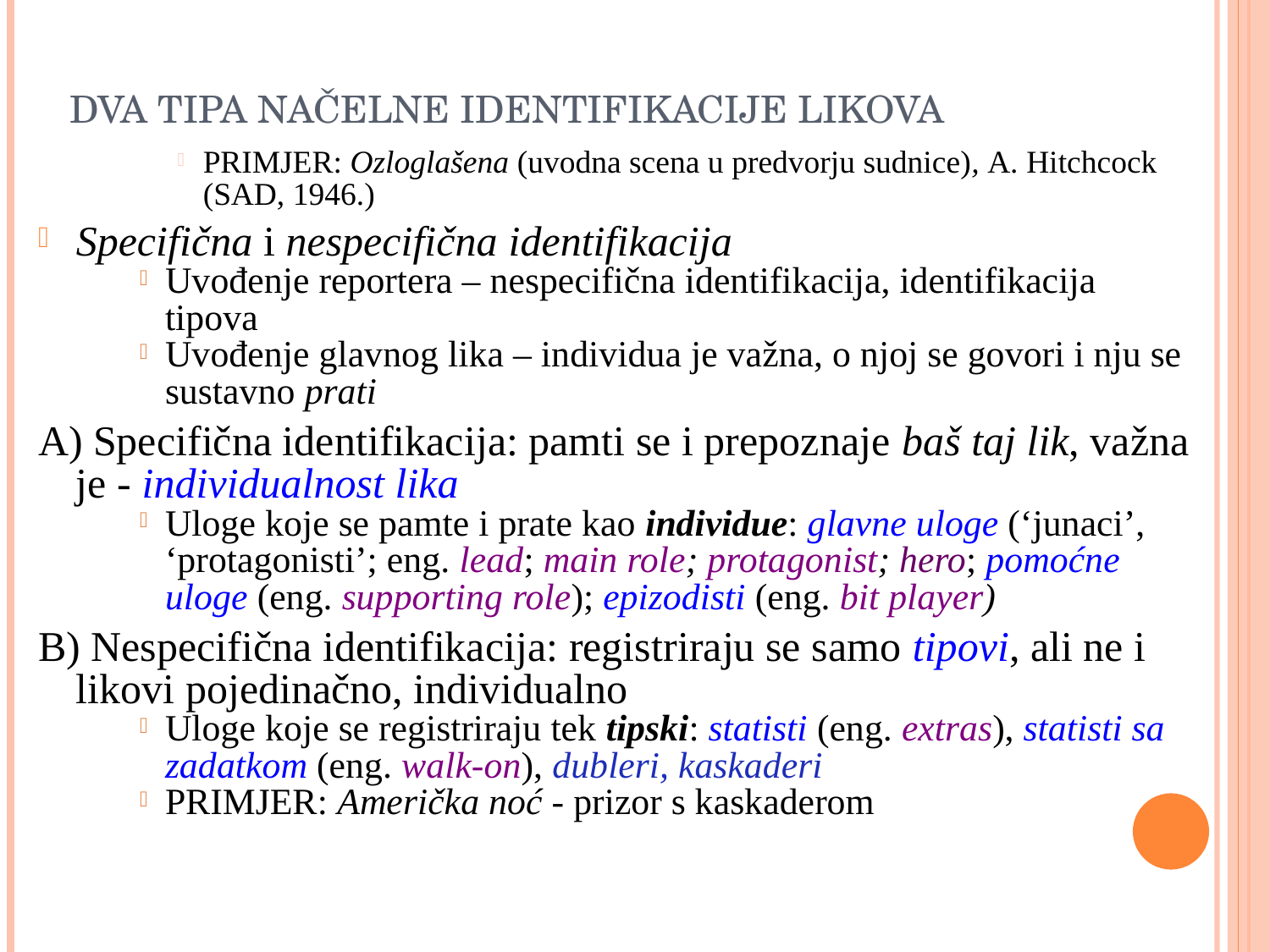

DVA TIPA NAČELNE IDENTIFIKACIJE LIKOVA
PRIMJER: Ozloglašena (uvodna scena u predvorju sudnice), A. Hitchcock (SAD, 1946.)
Specifična i nespecifična identifikacija
Uvođenje reportera – nespecifična identifikacija, identifikacija tipova
Uvođenje glavnog lika – individua je važna, o njoj se govori i nju se sustavno prati
A) Specifična identifikacija: pamti se i prepoznaje baš taj lik, važna je - individualnost lika
Uloge koje se pamte i prate kao individue: glavne uloge (‘junaci’, ‘protagonisti’; eng. lead; main role; protagonist; hero; pomoćne uloge (eng. supporting role); epizodisti (eng. bit player)
B) Nespecifična identifikacija: registriraju se samo tipovi, ali ne i likovi pojedinačno, individualno
Uloge koje se registriraju tek tipski: statisti (eng. extras), statisti sa zadatkom (eng. walk-on), dubleri, kaskaderi
PRIMJER: Američka noć - prizor s kaskaderom